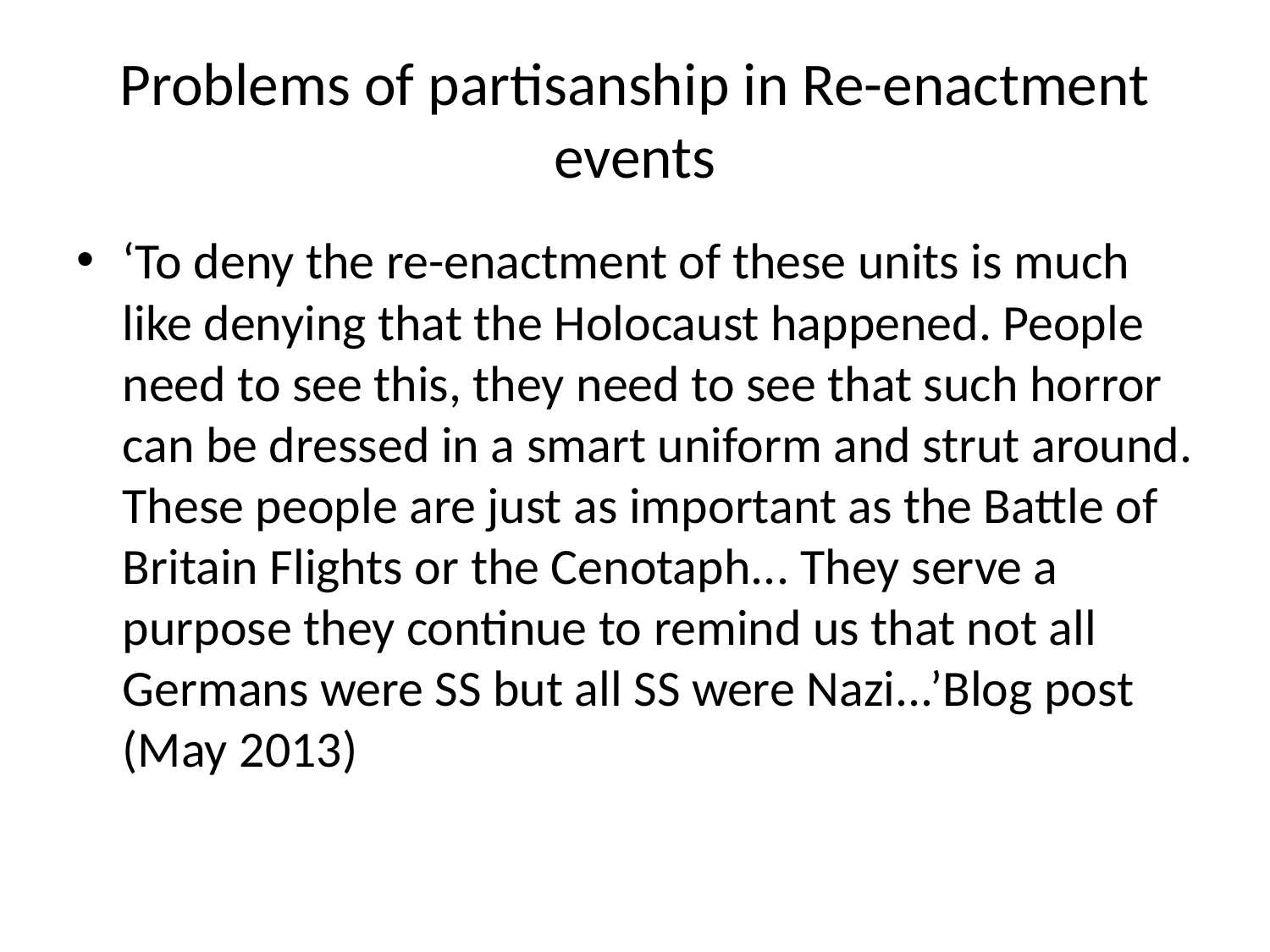

# Problems of partisanship in Re-enactment events
‘To deny the re-enactment of these units is much like denying that the Holocaust happened. People need to see this, they need to see that such horror can be dressed in a smart uniform and strut around. These people are just as important as the Battle of Britain Flights or the Cenotaph... They serve a purpose they continue to remind us that not all Germans were SS but all SS were Nazi...’Blog post (May 2013)